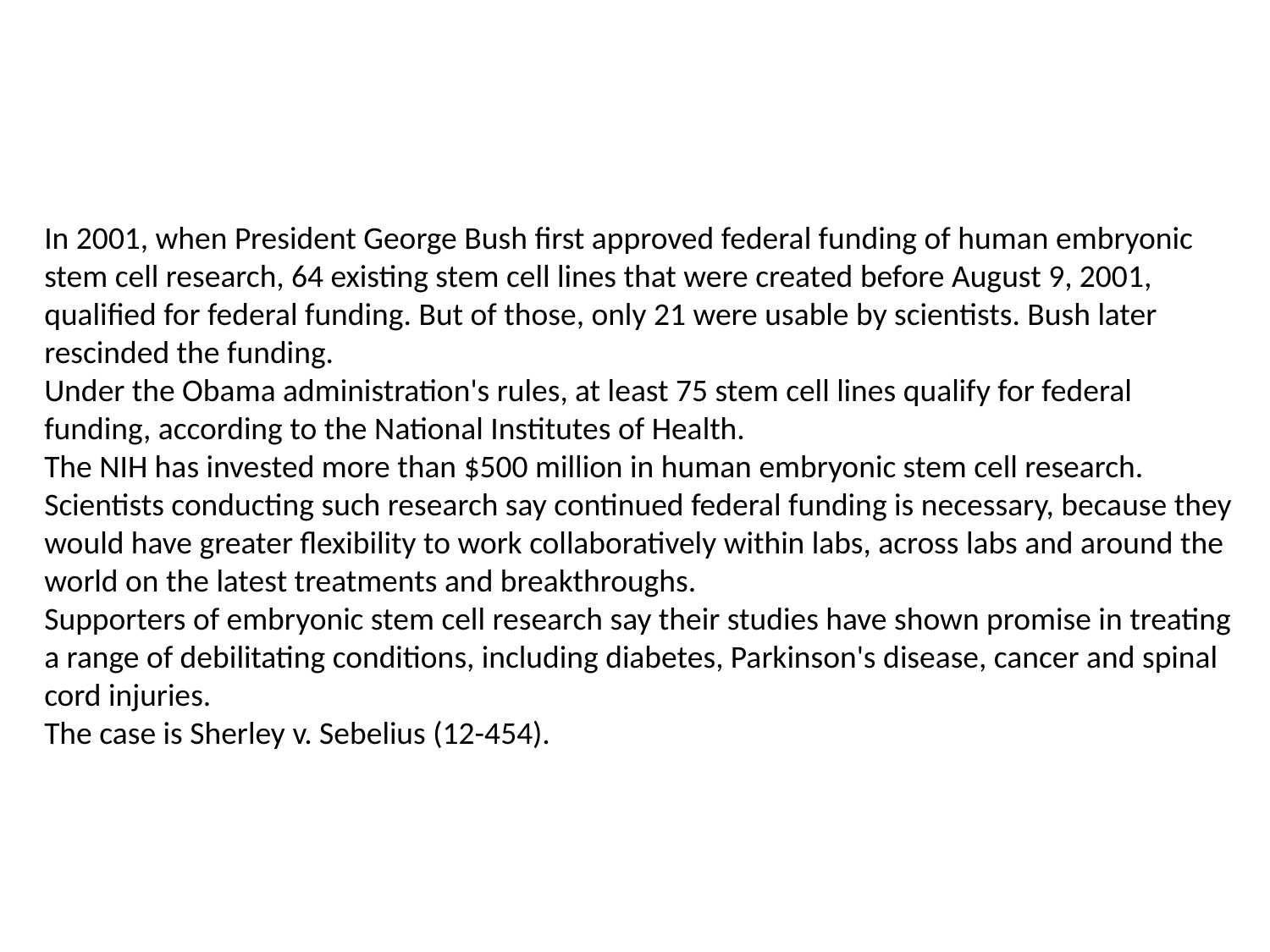

In 2001, when President George Bush first approved federal funding of human embryonic stem cell research, 64 existing stem cell lines that were created before August 9, 2001, qualified for federal funding. But of those, only 21 were usable by scientists. Bush later rescinded the funding.
Under the Obama administration's rules, at least 75 stem cell lines qualify for federal funding, according to the National Institutes of Health.
The NIH has invested more than $500 million in human embryonic stem cell research.
Scientists conducting such research say continued federal funding is necessary, because they would have greater flexibility to work collaboratively within labs, across labs and around the world on the latest treatments and breakthroughs.
Supporters of embryonic stem cell research say their studies have shown promise in treating a range of debilitating conditions, including diabetes, Parkinson's disease, cancer and spinal cord injuries.
The case is Sherley v. Sebelius (12-454).